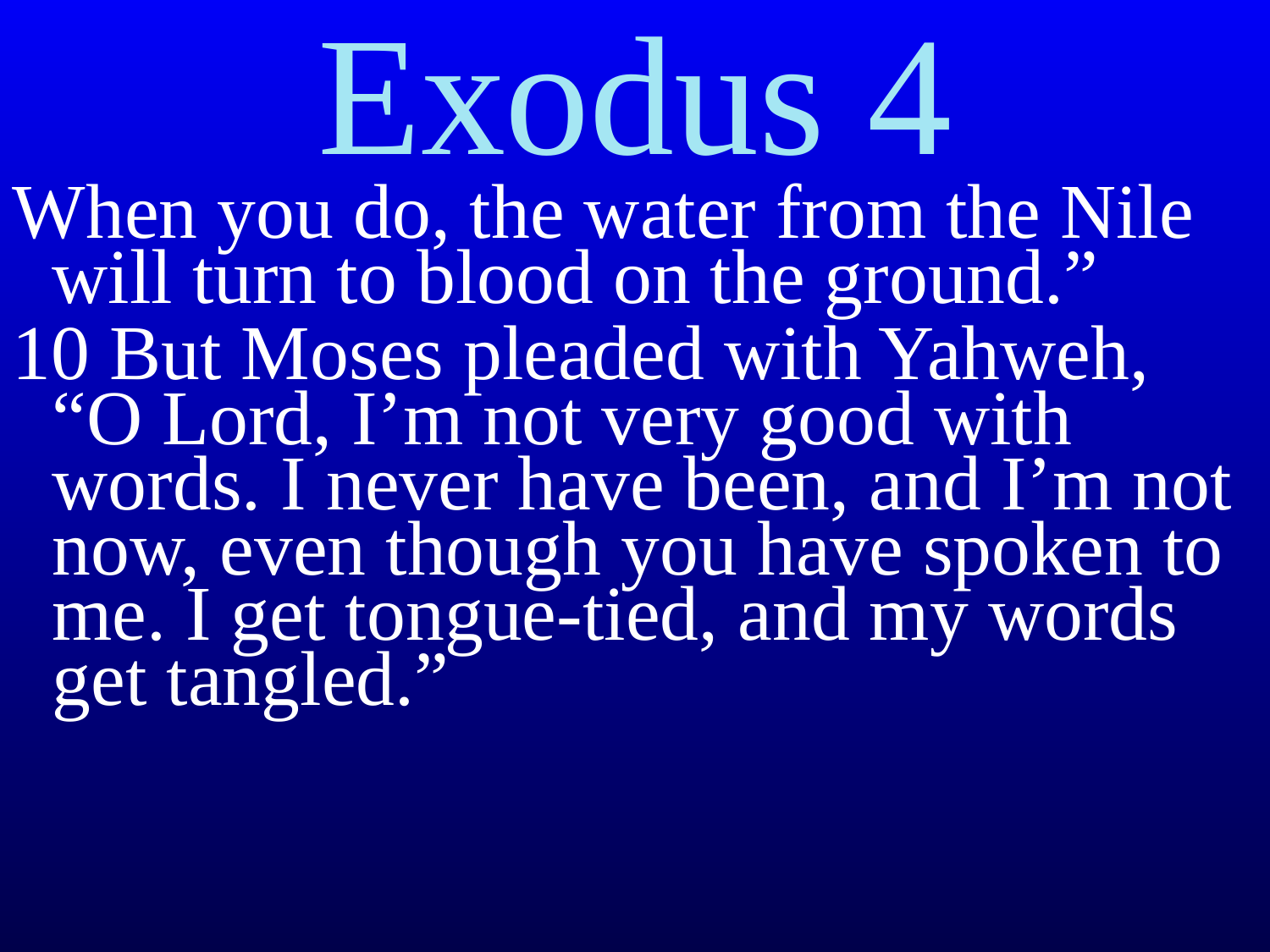

# Exodus 4
When you do, the water from the Nile will turn to blood on the ground.”
10 But Moses pleaded with Yahweh, “O Lord, I’m not very good with words. I never have been, and I’m not now, even though you have spoken to me. I get tongue-tied, and my words get tangled.”